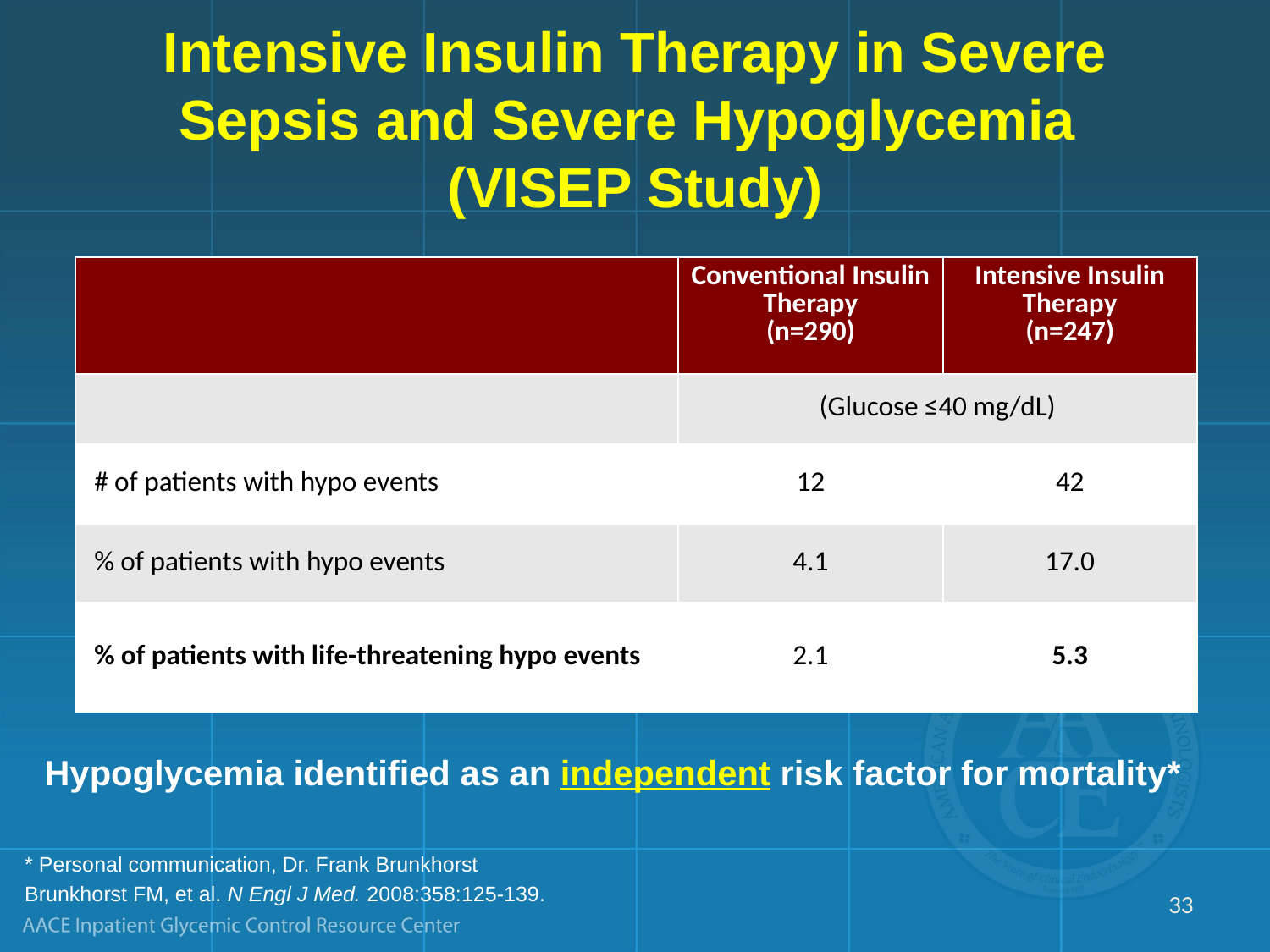

# Intensive Insulin Therapy in Severe Sepsis and Severe Hypoglycemia (VISEP Study)
|  | Conventional Insulin Therapy (n=290) | Intensive Insulin Therapy (n=247) |
| --- | --- | --- |
|  | (Glucose ≤40 mg/dL) |  |
| # of patients with hypo events | 12 | 42 |
| % of patients with hypo events | 4.1 | 17.0 |
| % of patients with life-threatening hypo events | 2.1 | 5.3 |
Hypoglycemia identified as an independent risk factor for mortality*

* Personal communication, Dr. Frank Brunkhorst
Brunkhorst FM, et al. N Engl J Med. 2008:358:125-139.
33